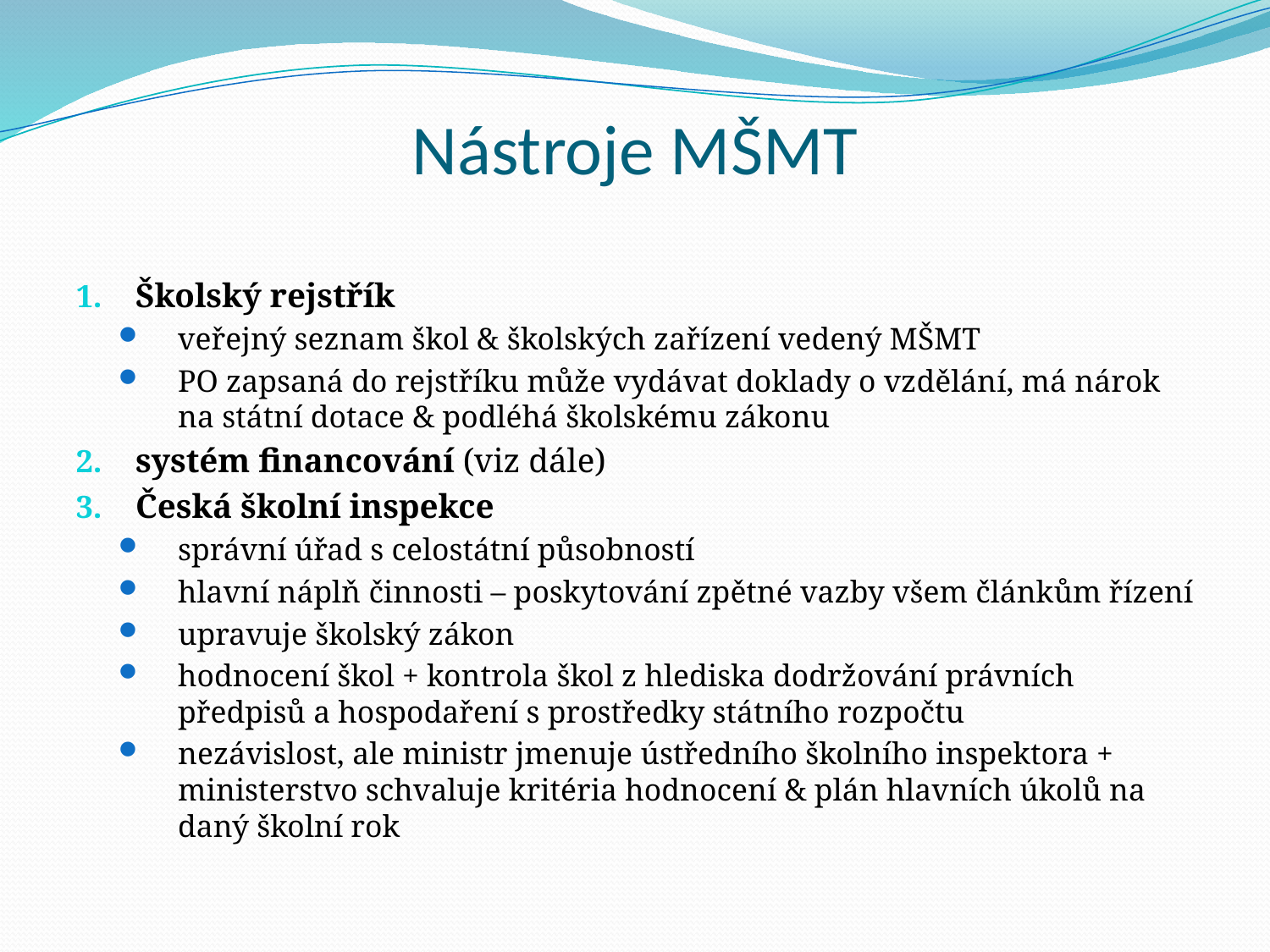

# Nástroje MŠMT
Školský rejstřík
veřejný seznam škol & školských zařízení vedený MŠMT
PO zapsaná do rejstříku může vydávat doklady o vzdělání, má nárok na státní dotace & podléhá školskému zákonu
systém financování (viz dále)
Česká školní inspekce
správní úřad s celostátní působností
hlavní náplň činnosti – poskytování zpětné vazby všem článkům řízení
upravuje školský zákon
hodnocení škol + kontrola škol z hlediska dodržování právních předpisů a hospodaření s prostředky státního rozpočtu
nezávislost, ale ministr jmenuje ústředního školního inspektora + ministerstvo schvaluje kritéria hodnocení & plán hlavních úkolů na daný školní rok